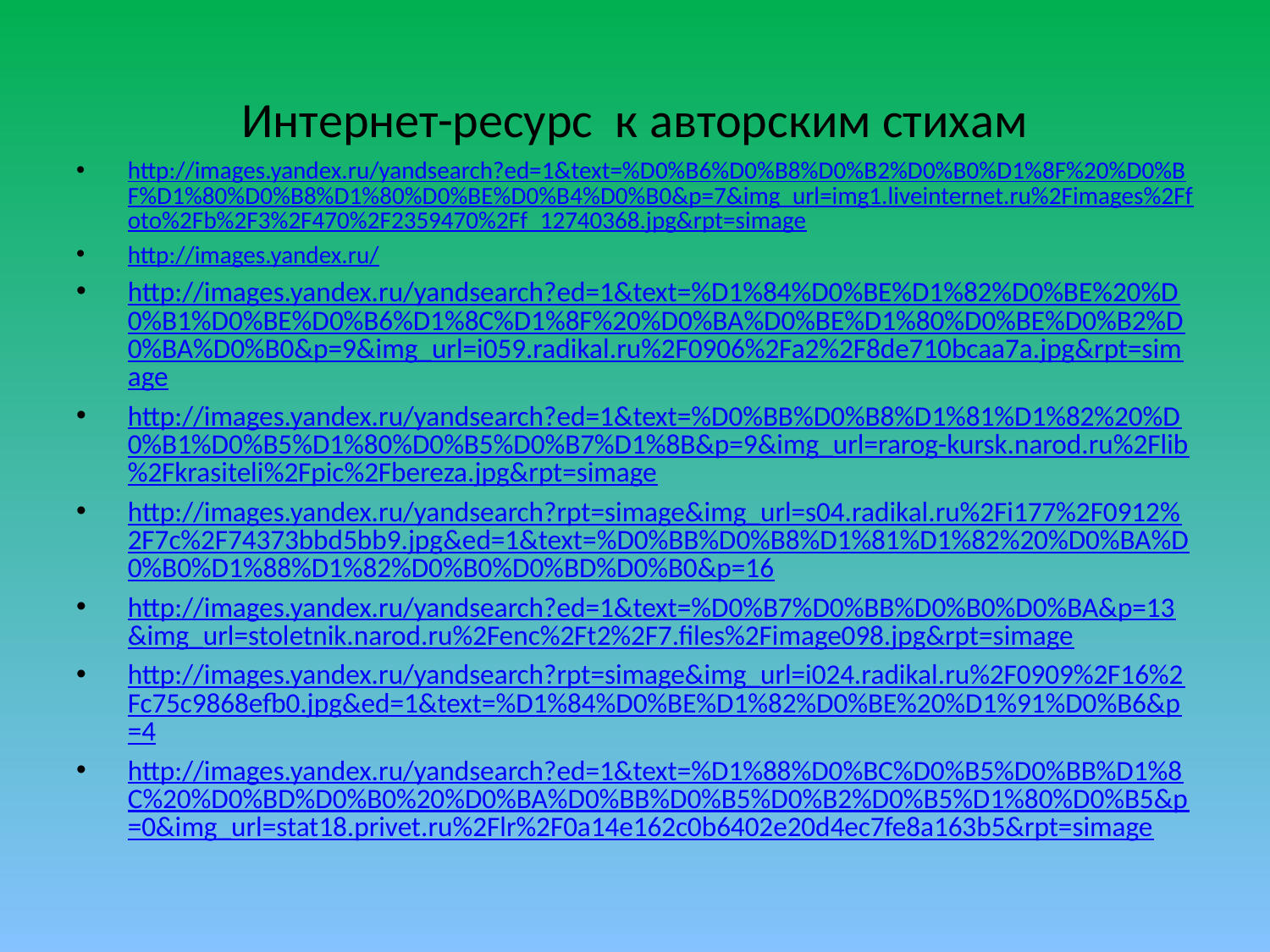

# Интернет-ресурс  к авторским стихам
http://images.yandex.ru/yandsearch?ed=1&text=%D0%B6%D0%B8%D0%B2%D0%B0%D1%8F%20%D0%BF%D1%80%D0%B8%D1%80%D0%BE%D0%B4%D0%B0&p=7&img_url=img1.liveinternet.ru%2Fimages%2Ffoto%2Fb%2F3%2F470%2F2359470%2Ff_12740368.jpg&rpt=simage
http://images.yandex.ru/
http://images.yandex.ru/yandsearch?ed=1&text=%D1%84%D0%BE%D1%82%D0%BE%20%D0%B1%D0%BE%D0%B6%D1%8C%D1%8F%20%D0%BA%D0%BE%D1%80%D0%BE%D0%B2%D0%BA%D0%B0&p=9&img_url=i059.radikal.ru%2F0906%2Fa2%2F8de710bcaa7a.jpg&rpt=simage
http://images.yandex.ru/yandsearch?ed=1&text=%D0%BB%D0%B8%D1%81%D1%82%20%D0%B1%D0%B5%D1%80%D0%B5%D0%B7%D1%8B&p=9&img_url=rarog-kursk.narod.ru%2Flib%2Fkrasiteli%2Fpic%2Fbereza.jpg&rpt=simage
http://images.yandex.ru/yandsearch?rpt=simage&img_url=s04.radikal.ru%2Fi177%2F0912%2F7c%2F74373bbd5bb9.jpg&ed=1&text=%D0%BB%D0%B8%D1%81%D1%82%20%D0%BA%D0%B0%D1%88%D1%82%D0%B0%D0%BD%D0%B0&p=16
http://images.yandex.ru/yandsearch?ed=1&text=%D0%B7%D0%BB%D0%B0%D0%BA&p=13&img_url=stoletnik.narod.ru%2Fenc%2Ft2%2F7.files%2Fimage098.jpg&rpt=simage
http://images.yandex.ru/yandsearch?rpt=simage&img_url=i024.radikal.ru%2F0909%2F16%2Fc75c9868efb0.jpg&ed=1&text=%D1%84%D0%BE%D1%82%D0%BE%20%D1%91%D0%B6&p=4
http://images.yandex.ru/yandsearch?ed=1&text=%D1%88%D0%BC%D0%B5%D0%BB%D1%8C%20%D0%BD%D0%B0%20%D0%BA%D0%BB%D0%B5%D0%B2%D0%B5%D1%80%D0%B5&p=0&img_url=stat18.privet.ru%2Flr%2F0a14e162c0b6402e20d4ec7fe8a163b5&rpt=simage